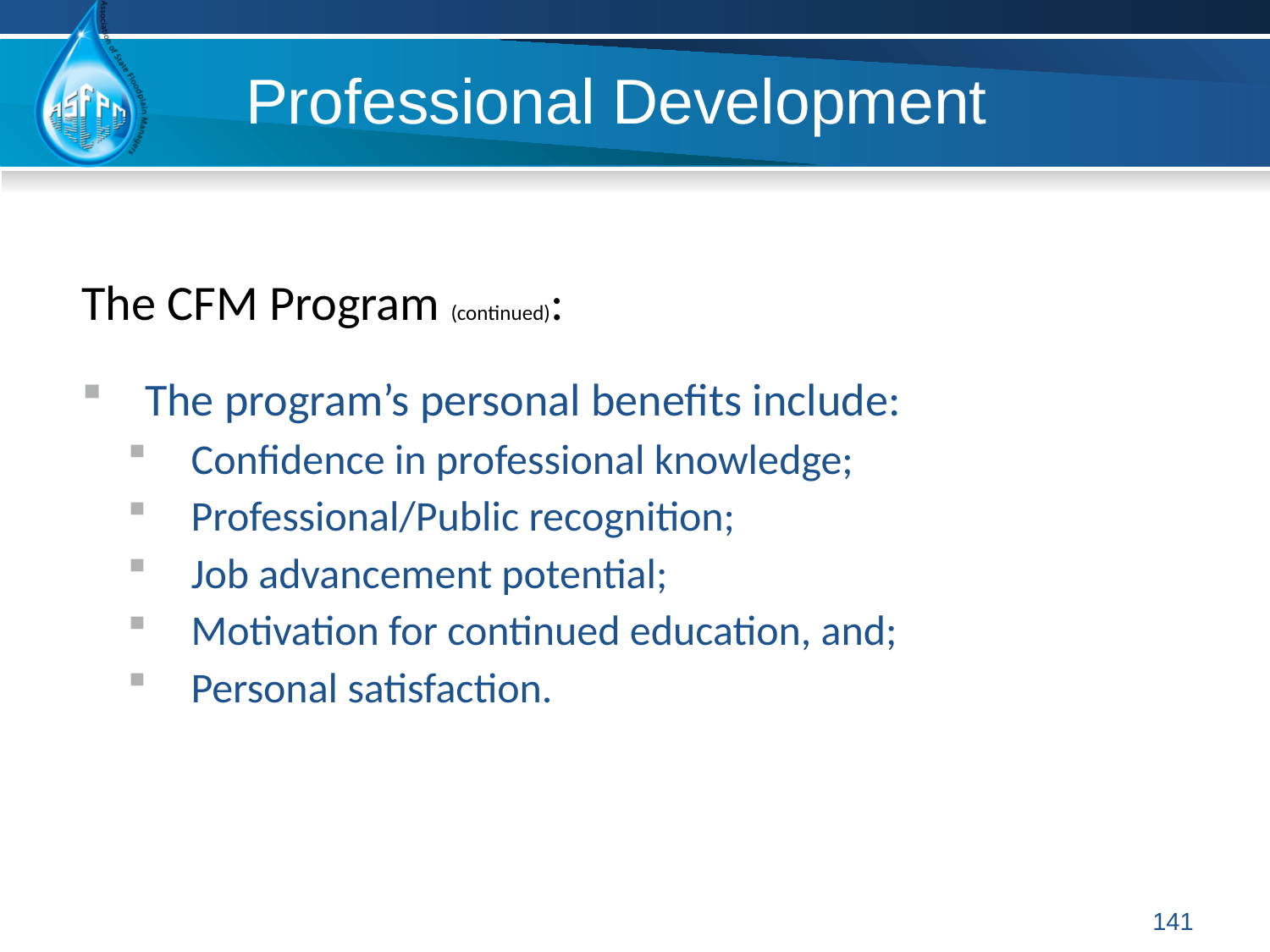

# Professional Development

The CFM Program (continued):

The program’s personal benefits include:
Confidence in professional knowledge;
Professional/Public recognition;
Job advancement potential;
Motivation for continued education, and;
Personal satisfaction.

141